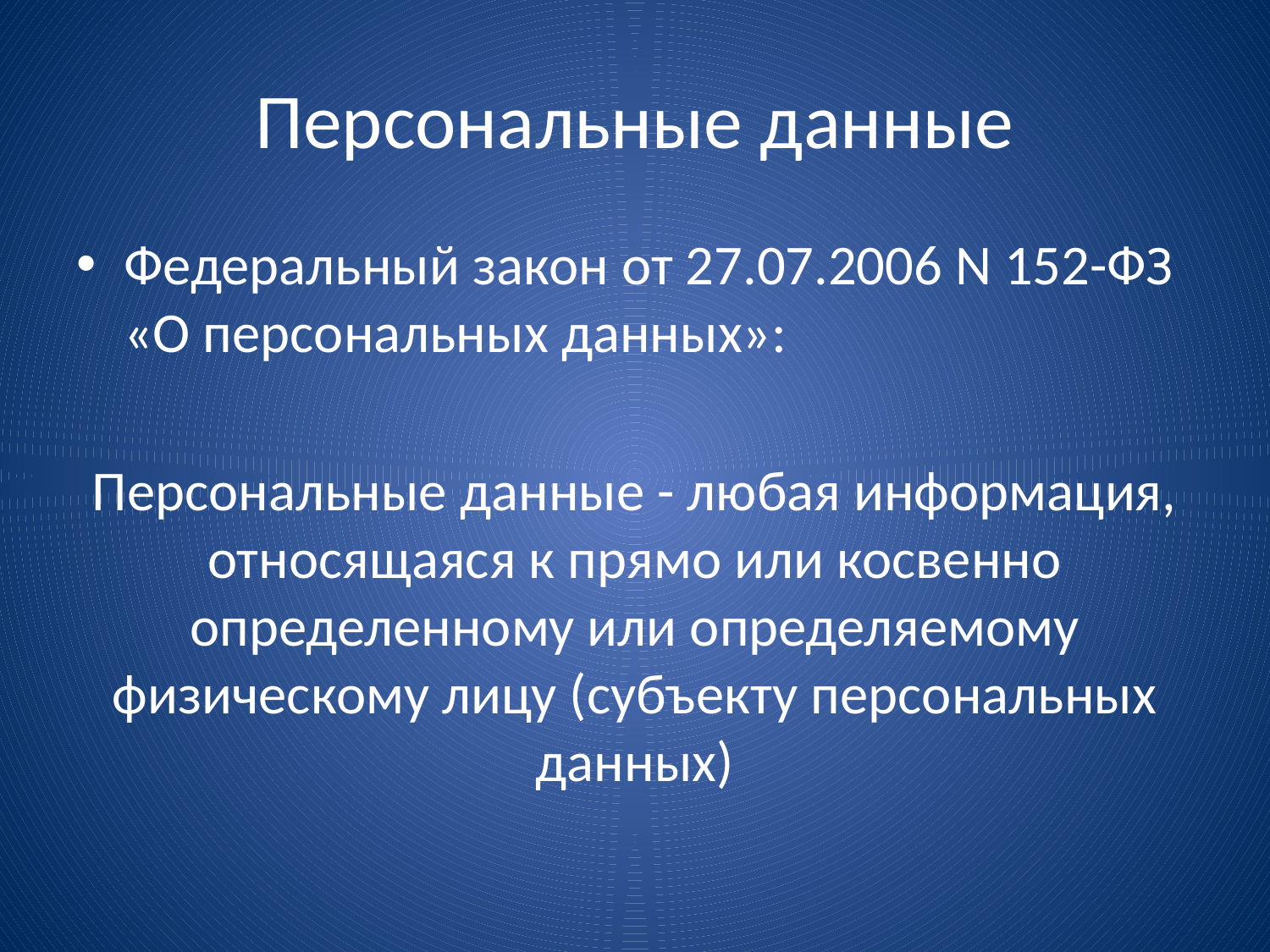

# Персональные данные
Федеральный закон от 27.07.2006 N 152-ФЗ «О персональных данных»:

Персональные данные - любая информация, относящаяся к прямо или косвенно определенному или определяемому физическому лицу (субъекту персональных данных)